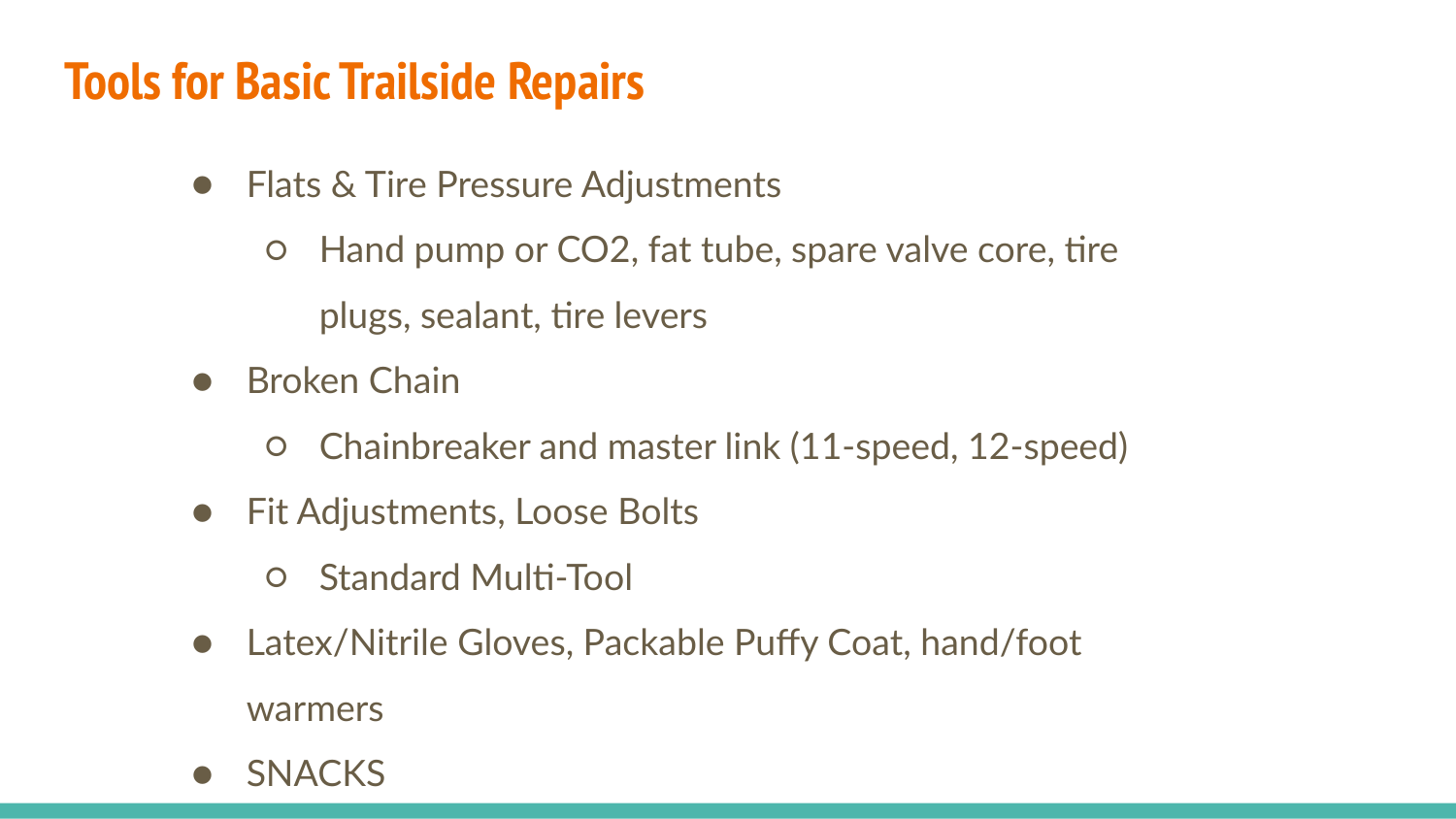

# Tools for Basic Trailside Repairs
Flats & Tire Pressure Adjustments
Hand pump or CO2, fat tube, spare valve core, tire plugs, sealant, tire levers
Broken Chain
Chainbreaker and master link (11-speed, 12-speed)
Fit Adjustments, Loose Bolts
Standard Multi-Tool
Latex/Nitrile Gloves, Packable Puffy Coat, hand/foot warmers
SNACKS